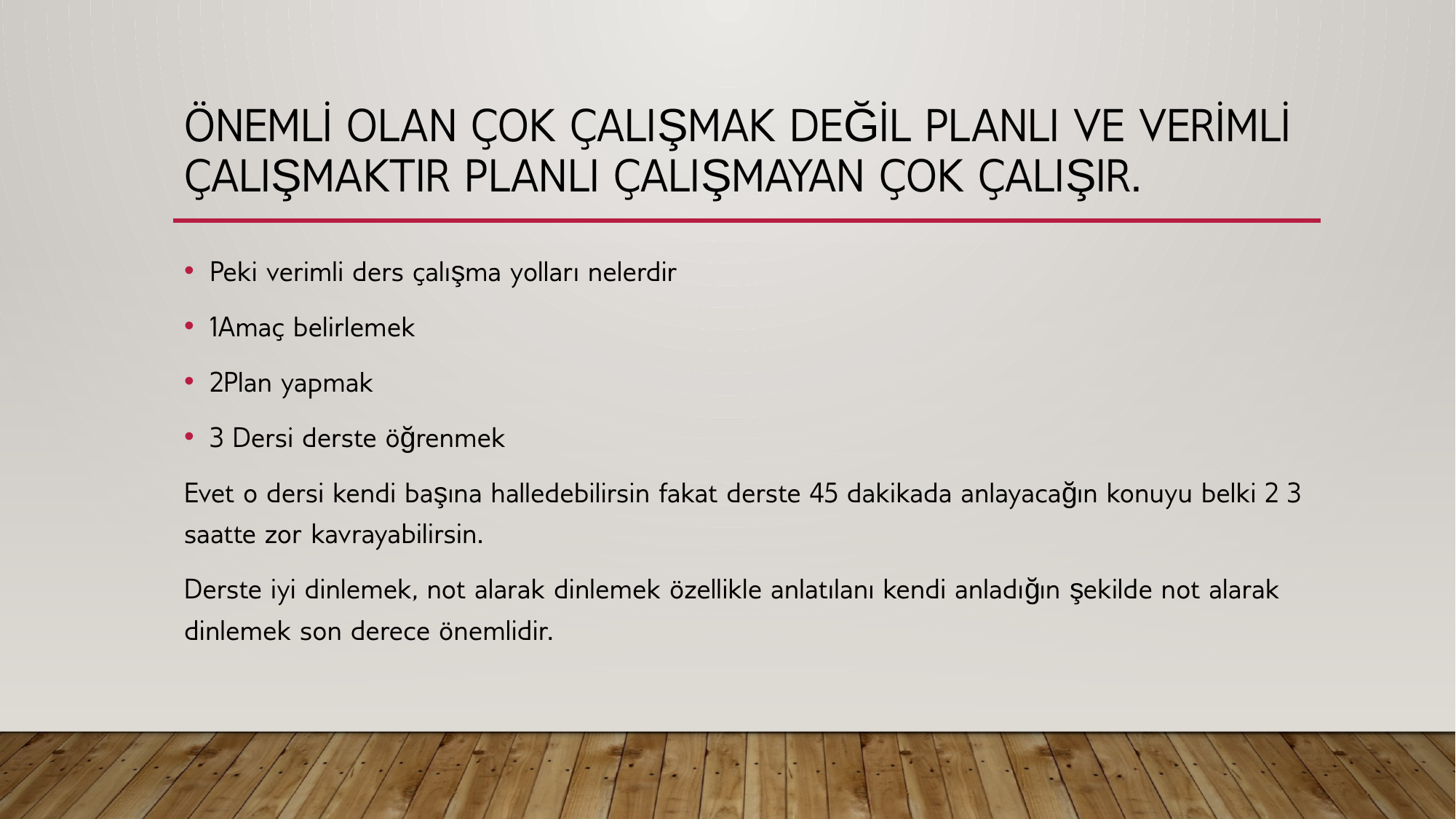

# Önemli olan çok çalışmak değil planlı ve verimli çalışmaktır planlı çalışmayan çok çalışır.
Peki verimli ders çalışma yolları nelerdir
1Amaç belirlemek
2Plan yapmak
3 Dersi derste öğrenmek
Evet o dersi kendi başına halledebilirsin fakat derste 45 dakikada anlayacağın konuyu belki 2 3 saatte zor kavrayabilirsin.
Derste iyi dinlemek, not alarak dinlemek özellikle anlatılanı kendi anladığın şekilde not alarak dinlemek son derece önemlidir.